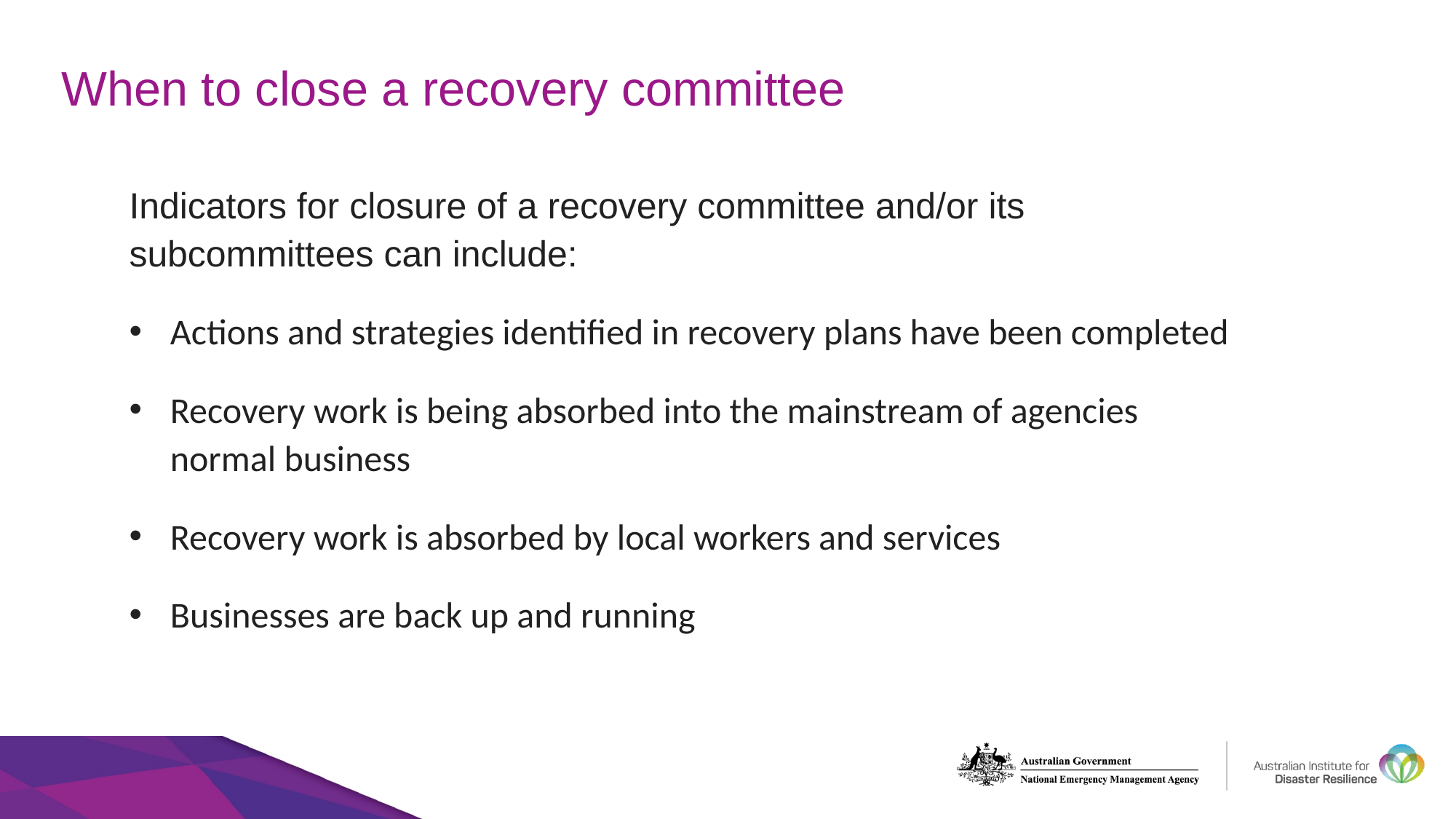

# When to close a recovery committee
Indicators for closure of a recovery committee and/or its subcommittees can include:
Actions and strategies identified in recovery plans have been completed
Recovery work is being absorbed into the mainstream of agencies normal business
Recovery work is absorbed by local workers and services
Businesses are back up and running